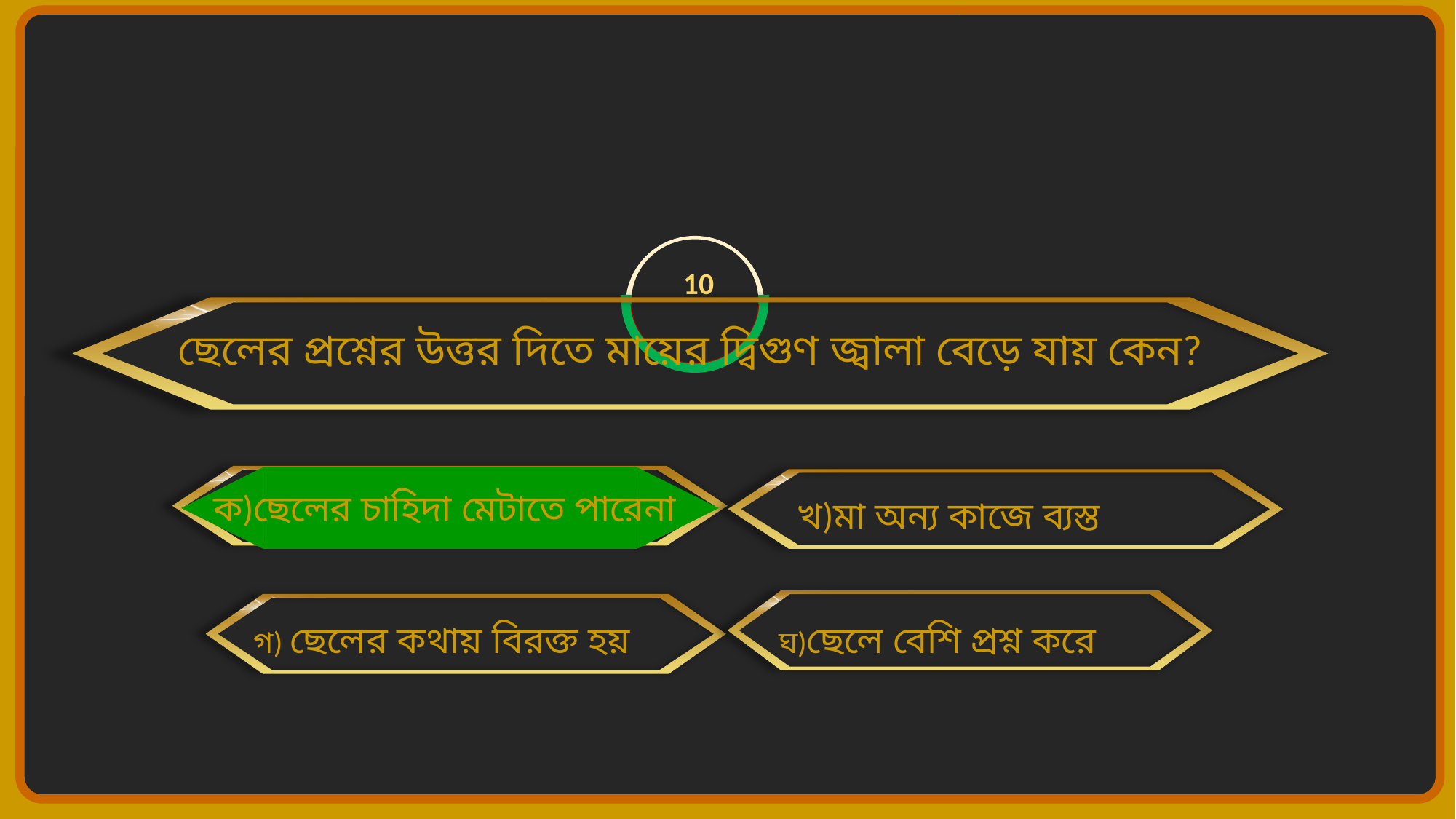

05
10
09
08
01
06
03
02
07
04
ছেলের প্রশ্নের উত্তর দিতে মায়ের দ্বিগুণ জ্বালা বেড়ে যায় কেন?

ক)ছেলের চাহিদা মেটাতে পারেনা
খ)মা অন্য কাজে ব্যস্ত
গ) ছেলের কথায় বিরক্ত হয়
ঘ)ছেলে বেশি প্রশ্ন করে